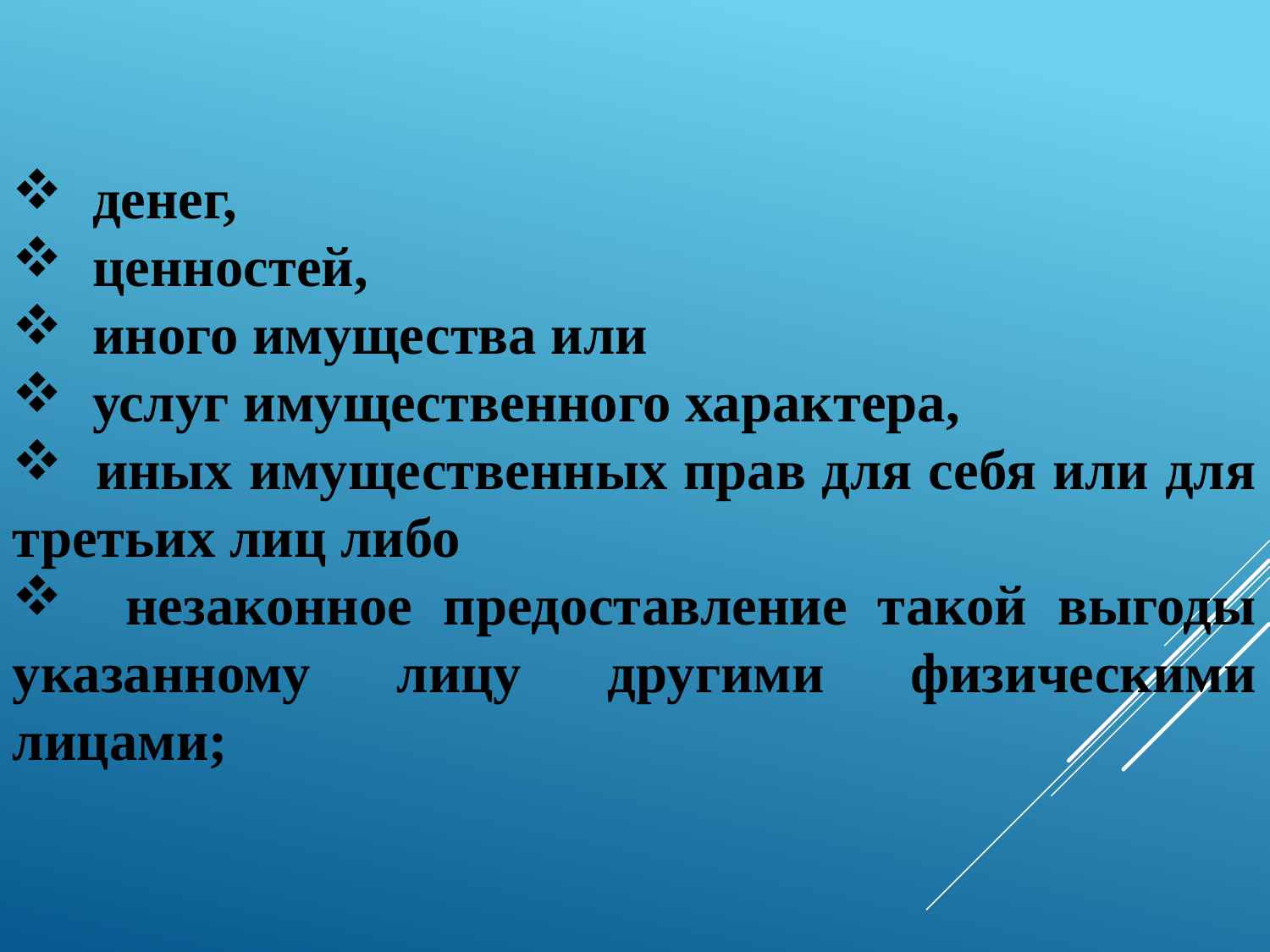

денег,
  ценностей,
  иного имущества или
  услуг имущественного характера,
  иных имущественных прав для себя или для третьих лиц либо
  незаконное предоставление такой выгоды указанному лицу другими физическими лицами;